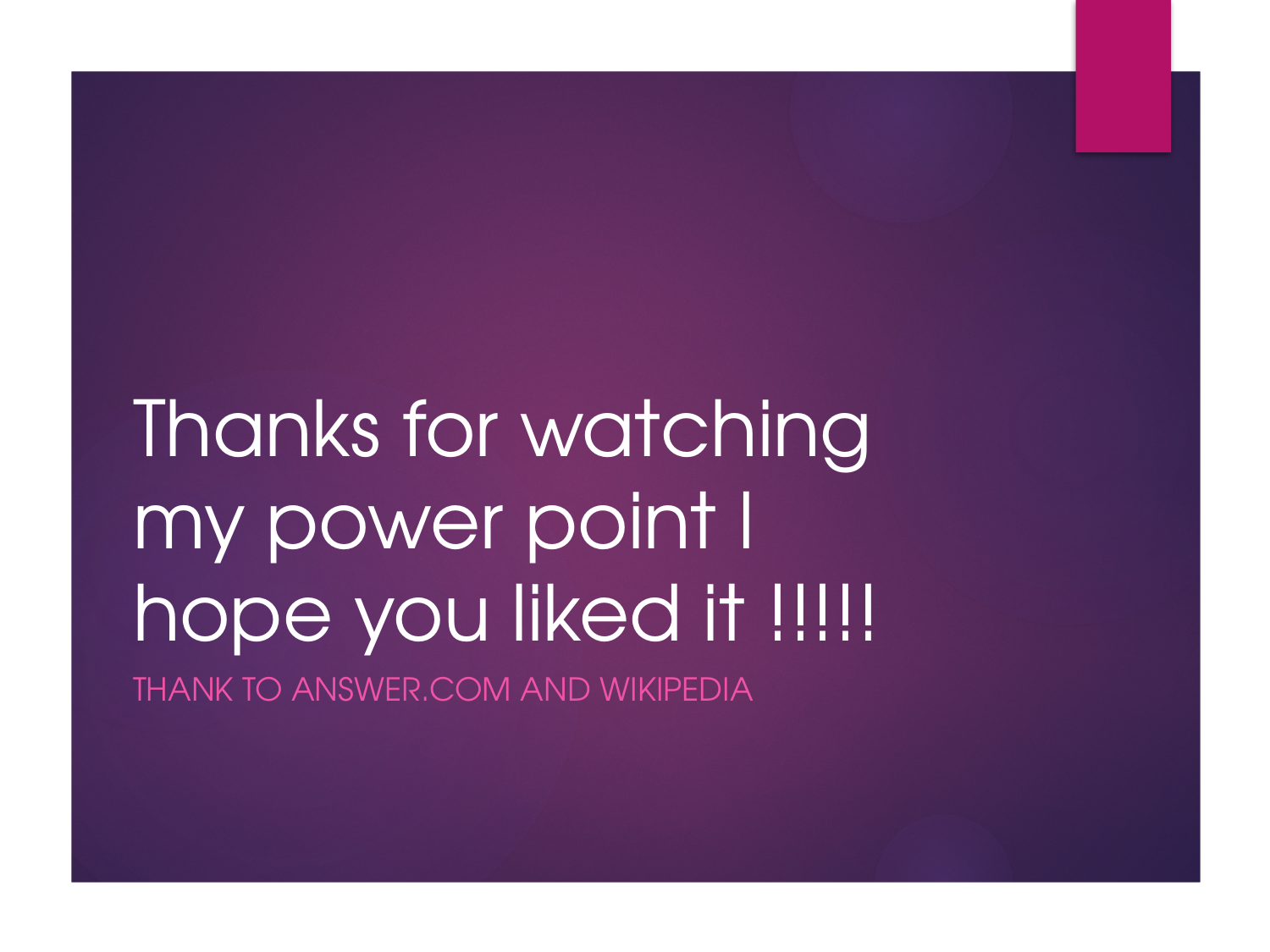

# Thanks for watching my power point I hope you liked it !!!!!
Thank to answer.com and Wikipedia